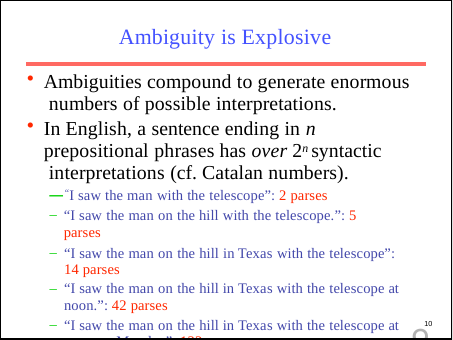

# Ambiguity is Explosive
Ambiguities compound to generate enormous  numbers of possible interpretations.
In English, a sentence ending in n  prepositional phrases has over 2n syntactic  interpretations (cf. Catalan numbers).
“I saw the man with the telescope”: 2 parses
“I saw the man on the hill with the telescope.”: 5 parses
“I saw the man on the hill in Texas with the telescope”:  14 parses
“I saw the man on the hill in Texas with the telescope at  noon.”: 42 parses
“I saw the man on the hill in Texas with the telescope at  noon on Monday”  132 parses
9
10